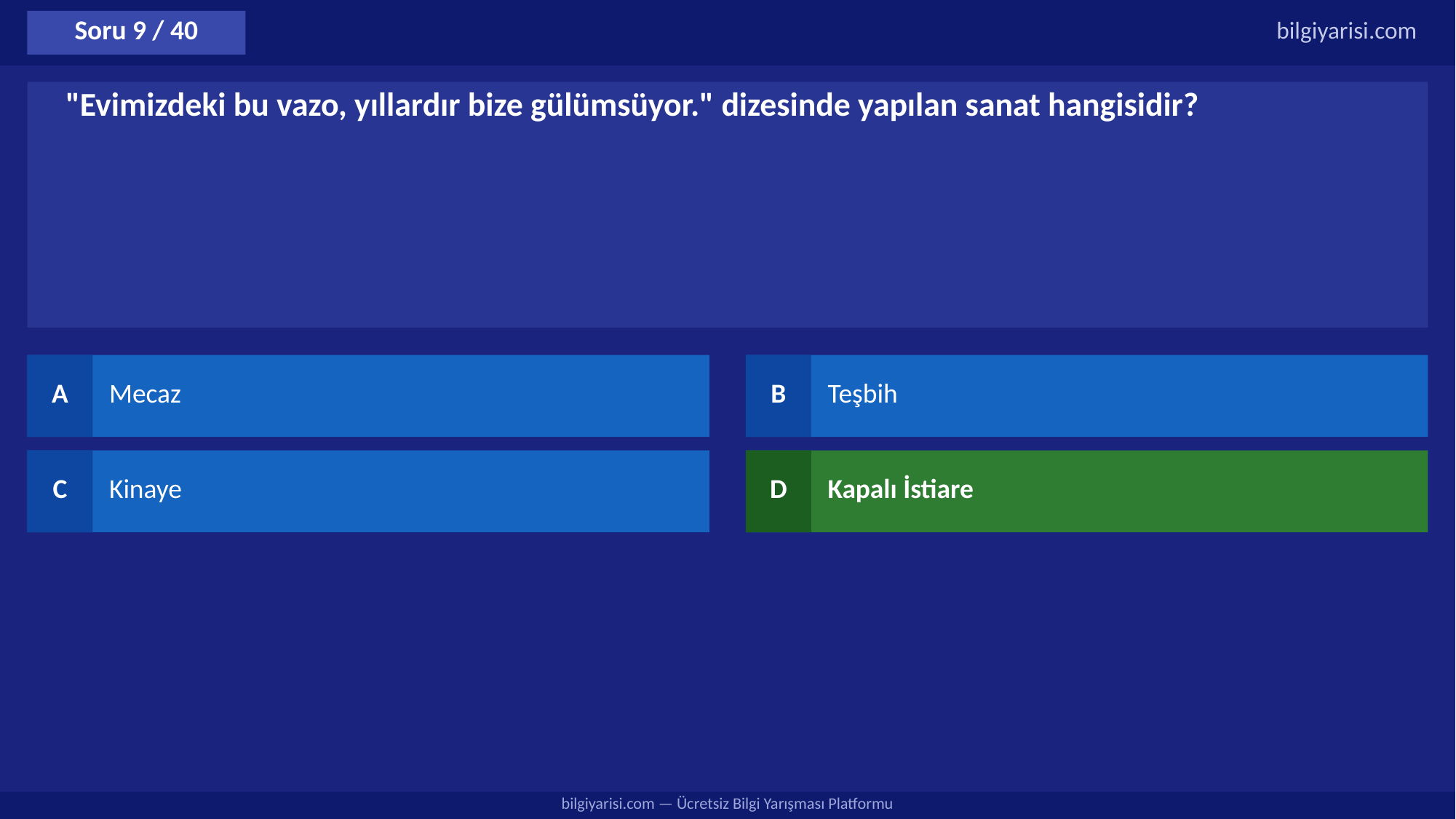

Soru 9 / 40
bilgiyarisi.com

"Evimizdeki bu vazo, yıllardır bize gülümsüyor." dizesinde yapılan sanat hangisidir?

A
Mecaz

B
Teşbih

C
Kinaye

D
Kapalı İstiare
bilgiyarisi.com — Ücretsiz Bilgi Yarışması Platformu